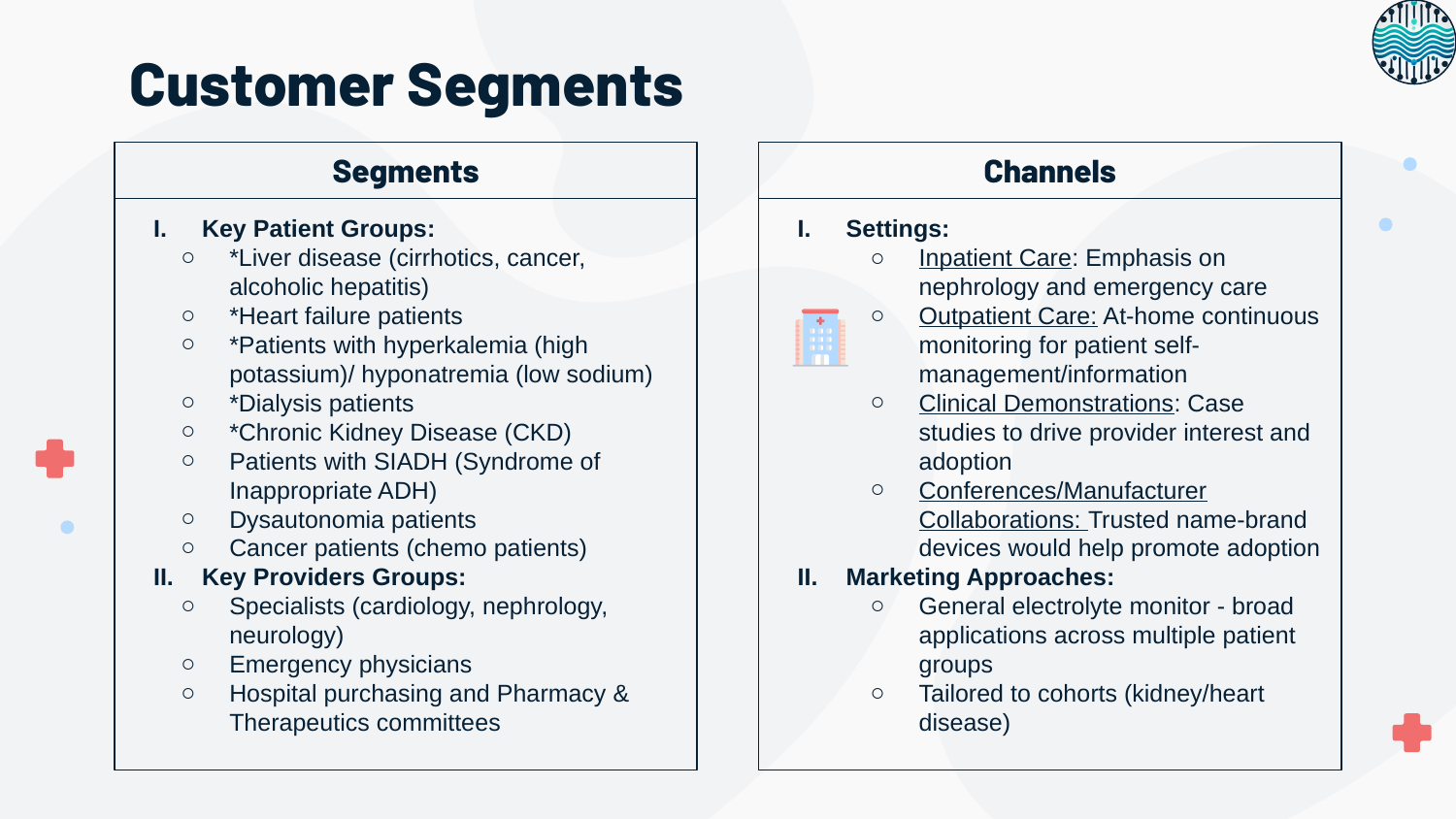

# Customer Segments
Segments
Channels
Key Patient Groups:
*Liver disease (cirrhotics, cancer, alcoholic hepatitis)
*Heart failure patients
*Patients with hyperkalemia (high potassium)/ hyponatremia (low sodium)
*Dialysis patients
*Chronic Kidney Disease (CKD)
Patients with SIADH (Syndrome of Inappropriate ADH)
Dysautonomia patients
Cancer patients (chemo patients)
Key Providers Groups:
Specialists (cardiology, nephrology, neurology)
Emergency physicians
Hospital purchasing and Pharmacy & Therapeutics committees
Settings:
Inpatient Care: Emphasis on nephrology and emergency care
Outpatient Care: At-home continuous monitoring for patient self-management/information
Clinical Demonstrations: Case studies to drive provider interest and adoption
Conferences/Manufacturer Collaborations: Trusted name-brand devices would help promote adoption
Marketing Approaches:
General electrolyte monitor - broad applications across multiple patient groups
Tailored to cohorts (kidney/heart disease)